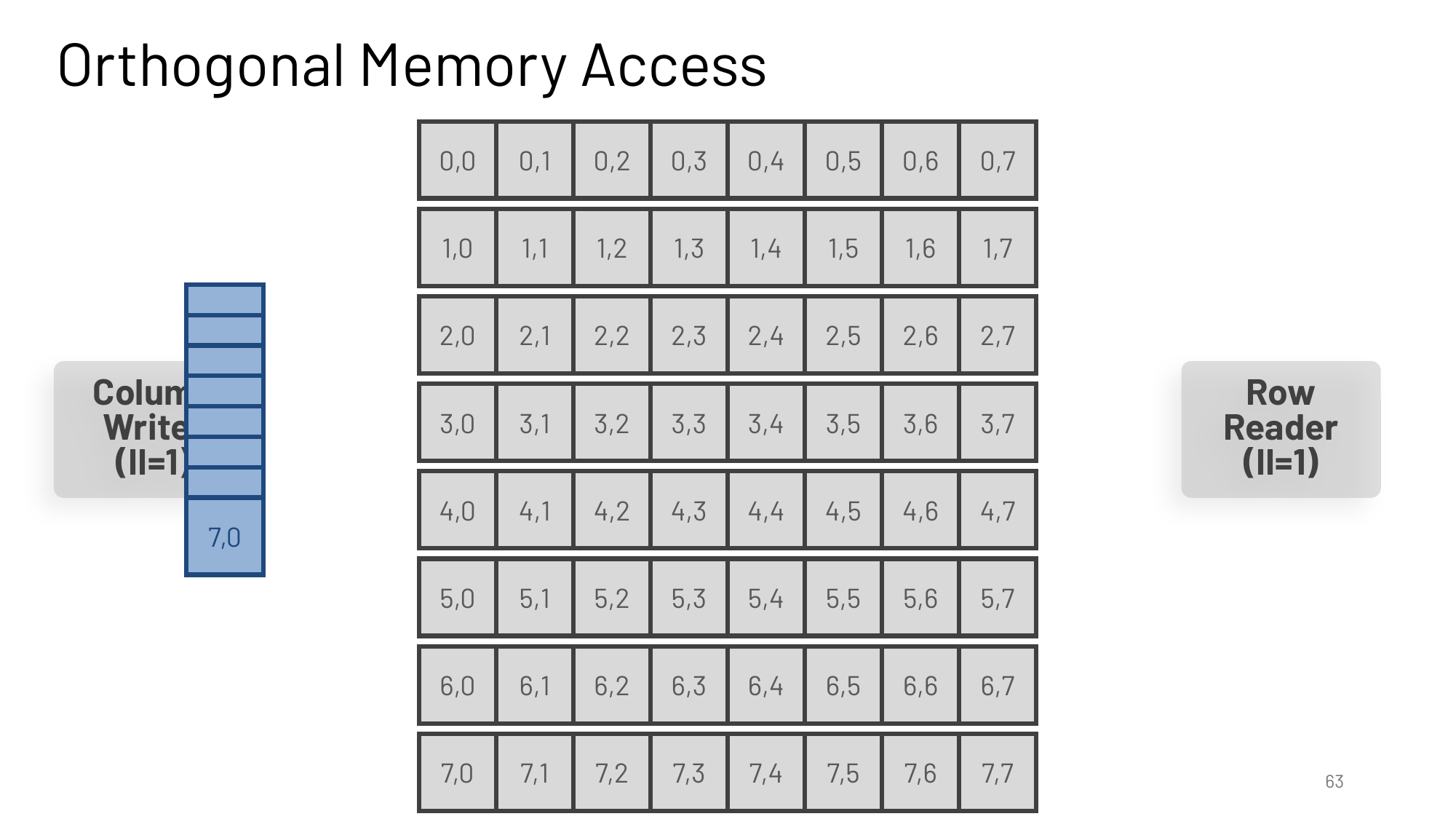

Orthogonal Memory Access
0,2
0,3
0,6
0,7
0,0
0,1
0,4
0,5
1,2
1,3
1,6
1,7
1,0
1,1
1,4
1,5
0,0
2,2
2,3
2,6
2,7
2,0
2,1
2,4
2,5
1,0
2,0
Column
Writer
(II=1)
Row
Reader
(II=1)
3,0
3,2
3,3
3,6
3,7
3,0
3,1
3,4
3,5
4,0
5,0
6,0
4,2
4,3
4,6
4,7
4,0
4,1
4,4
4,5
7,0
5,2
5,3
5,6
5,7
5,0
5,1
5,4
5,5
6,2
6,3
6,6
6,7
6,0
6,1
6,4
6,5
7,2
7,3
7,6
7,7
7,0
7,1
7,4
7,5
63